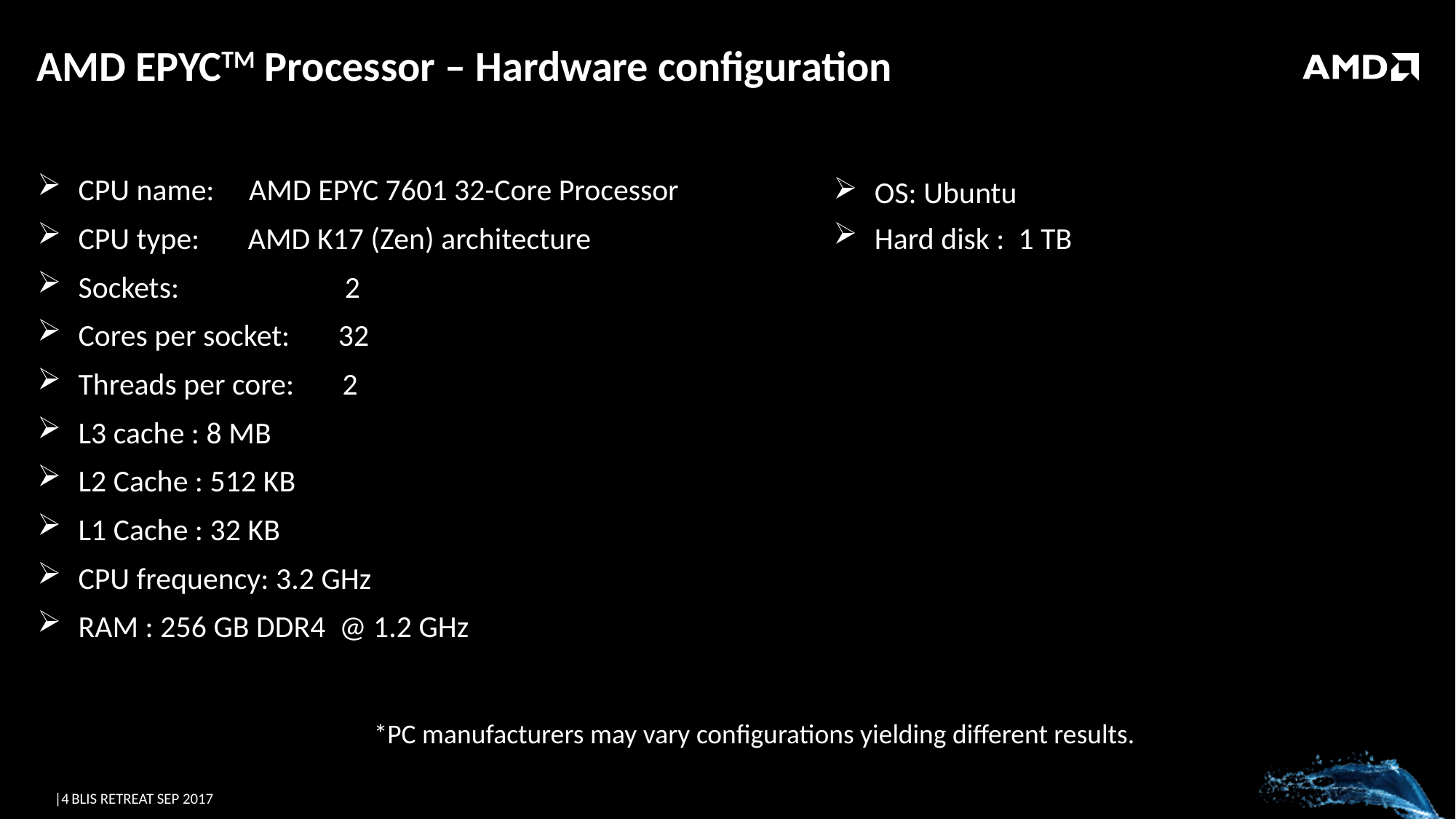

# AMD EPYCTM Processor – Hardware configuration

OS: Ubuntu
Hard disk :  1 TB
CPU name:     AMD EPYC 7601 32-Core Processor
CPU type:       AMD K17 (Zen) architecture
Sockets:                        2
Cores per socket:       32
Threads per core:       2
L3 cache : 8 MB
L2 Cache : 512 KB
L1 Cache : 32 KB
CPU frequency: 3.2 GHz
RAM : 256 GB DDR4  @ 1.2 GHz
*PC manufacturers may vary configurations yielding different results.